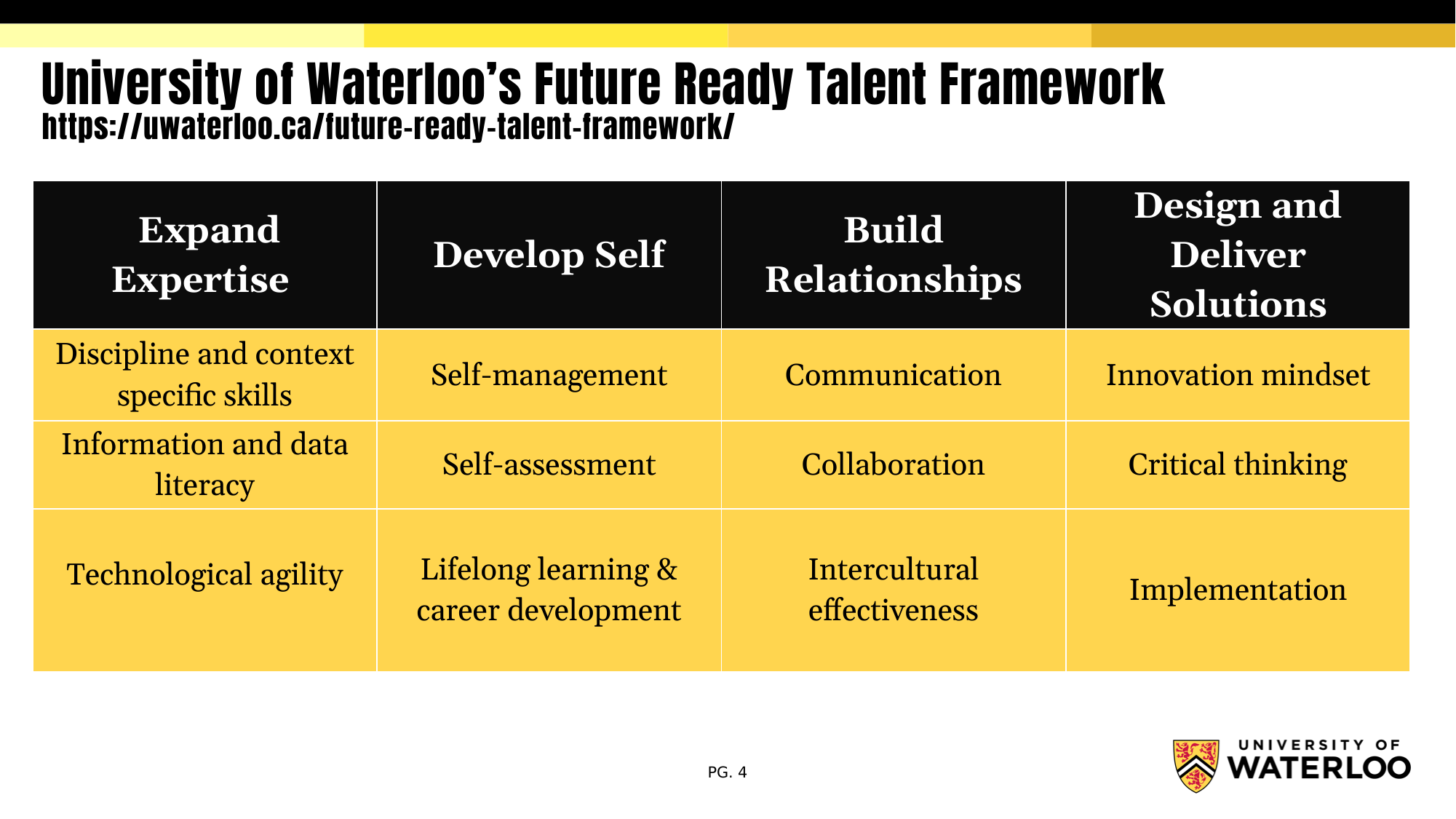

# University of Waterloo’s Future Ready Talent Framework https://uwaterloo.ca/future-ready-talent-framework/
| Expand Expertise | Develop Self | Build Relationships | Design and Deliver Solutions |
| --- | --- | --- | --- |
| Discipline and context specific skills | Self-management | Communication | Innovation mindset |
| Information and data literacy | Self-assessment | Collaboration | Critical thinking |
| Technological agility | Lifelong learning & career development | Intercultural effectiveness | Implementation |
PG. 4